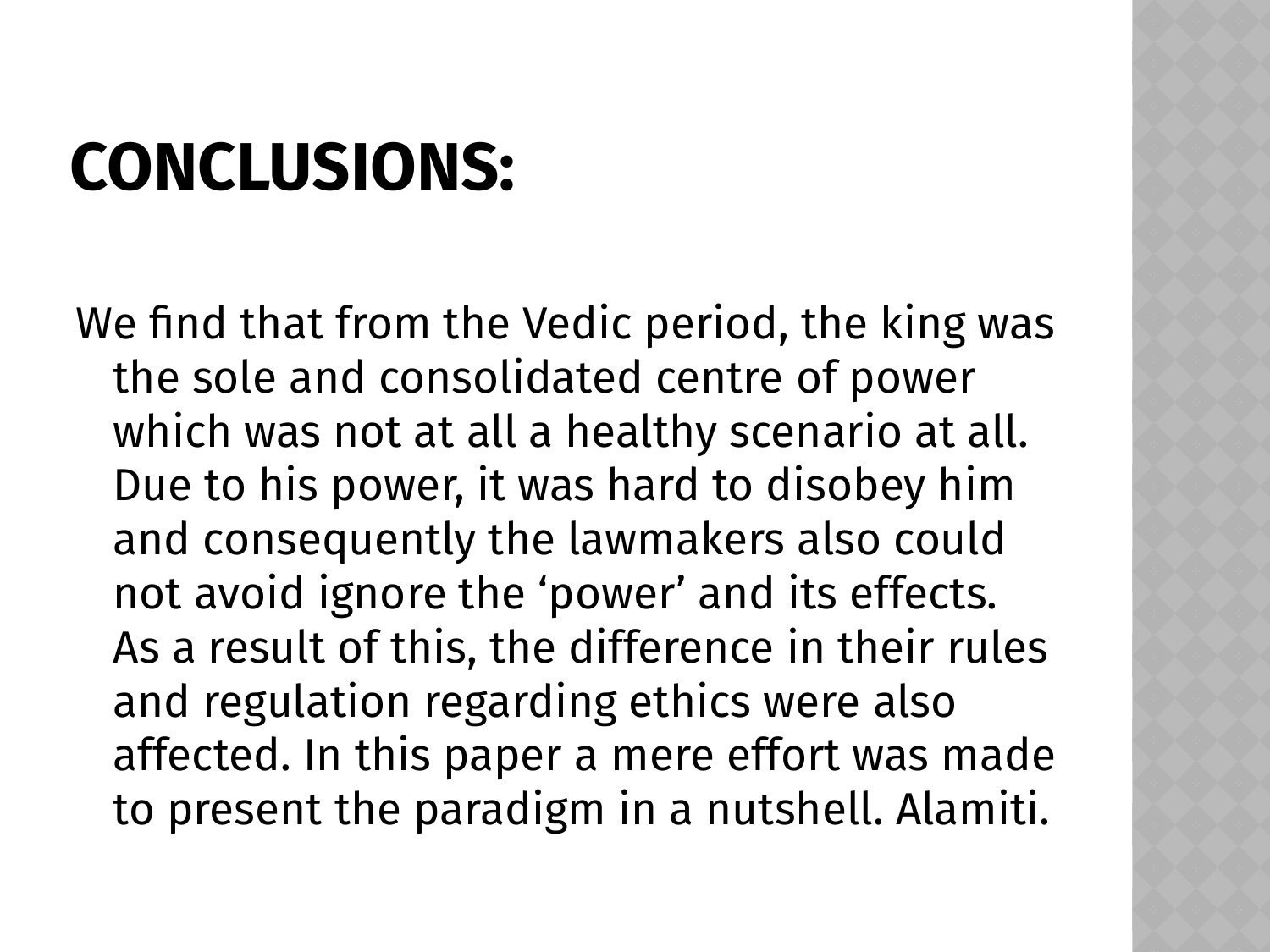

# CONCLUSIONS:

We find that from the Vedic period, the king was the sole and consolidated centre of power which was not at all a healthy scenario at all. Due to his power, it was hard to disobey him and consequently the lawmakers also could not avoid ignore the ‘power’ and its effects. As a result of this, the difference in their rules and regulation regarding ethics were also affected. In this paper a mere effort was made to present the paradigm in a nutshell. Alamiti.